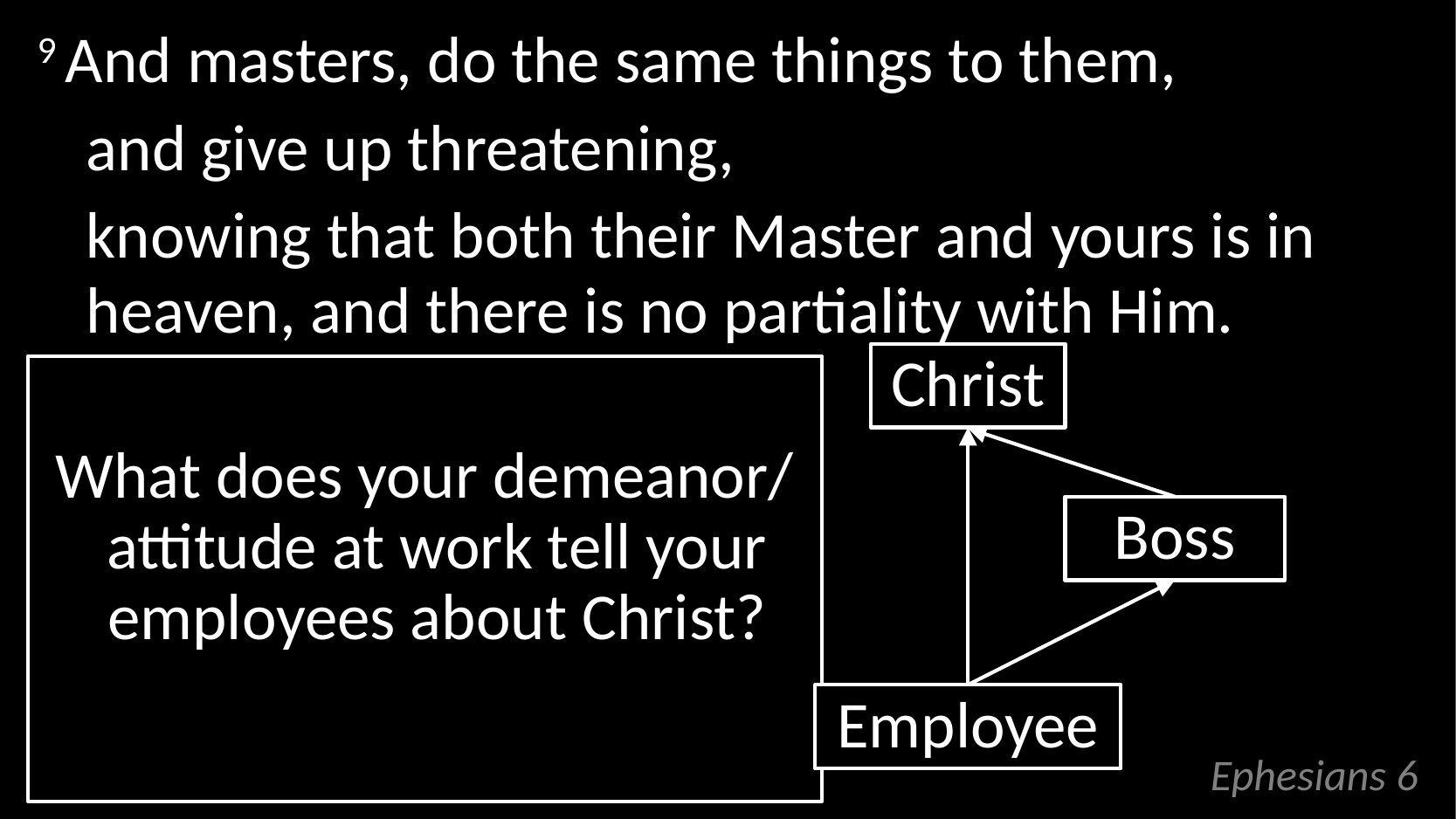

9 And masters, do the same things to them,
	and give up threatening,
	knowing that both their Master and yours is in heaven, and there is no partiality with Him.

Christ

What does your demeanor/ attitude at work tell your employees about Christ?

Boss
Employee
# Ephesians 6